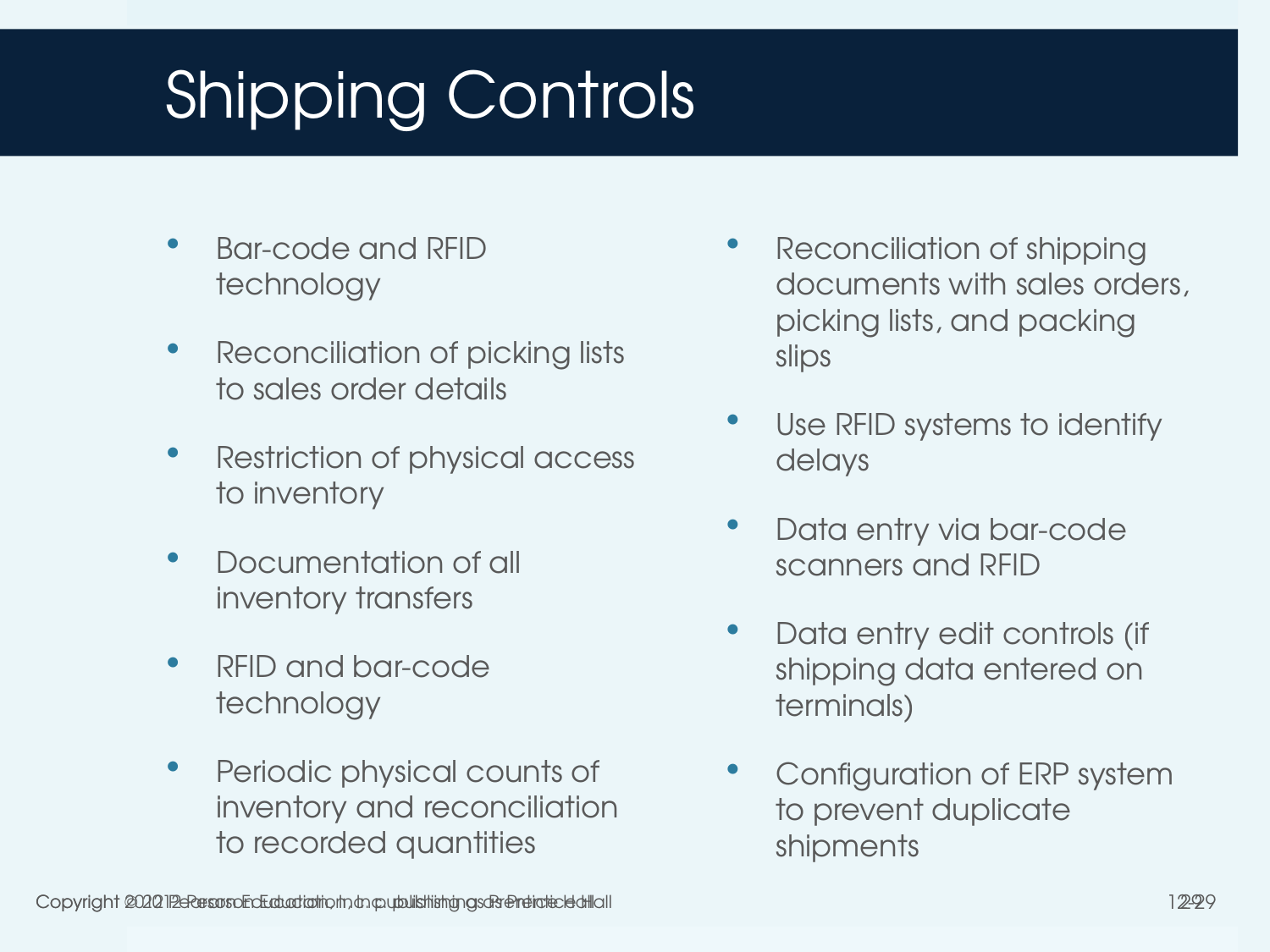

# Shipping Controls
Bar-code and RFID technology
Reconciliation of picking lists to sales order details
Restriction of physical access to inventory
Documentation of all inventory transfers
RFID and bar-code technology
Periodic physical counts of inventory and reconciliation to recorded quantities
Reconciliation of shipping documents with sales orders, picking lists, and packing slips
Use RFID systems to identify delays
Data entry via bar-code scanners and RFID
Data entry edit controls (if shipping data entered on terminals)
Configuration of ERP system to prevent duplicate shipments

Copyright 2012 Pearson Education, Inc. publishing as Prentice Hall
Copyright © 2012 Pearson Education, Inc. publishing as Prentice Hall
29
12-29